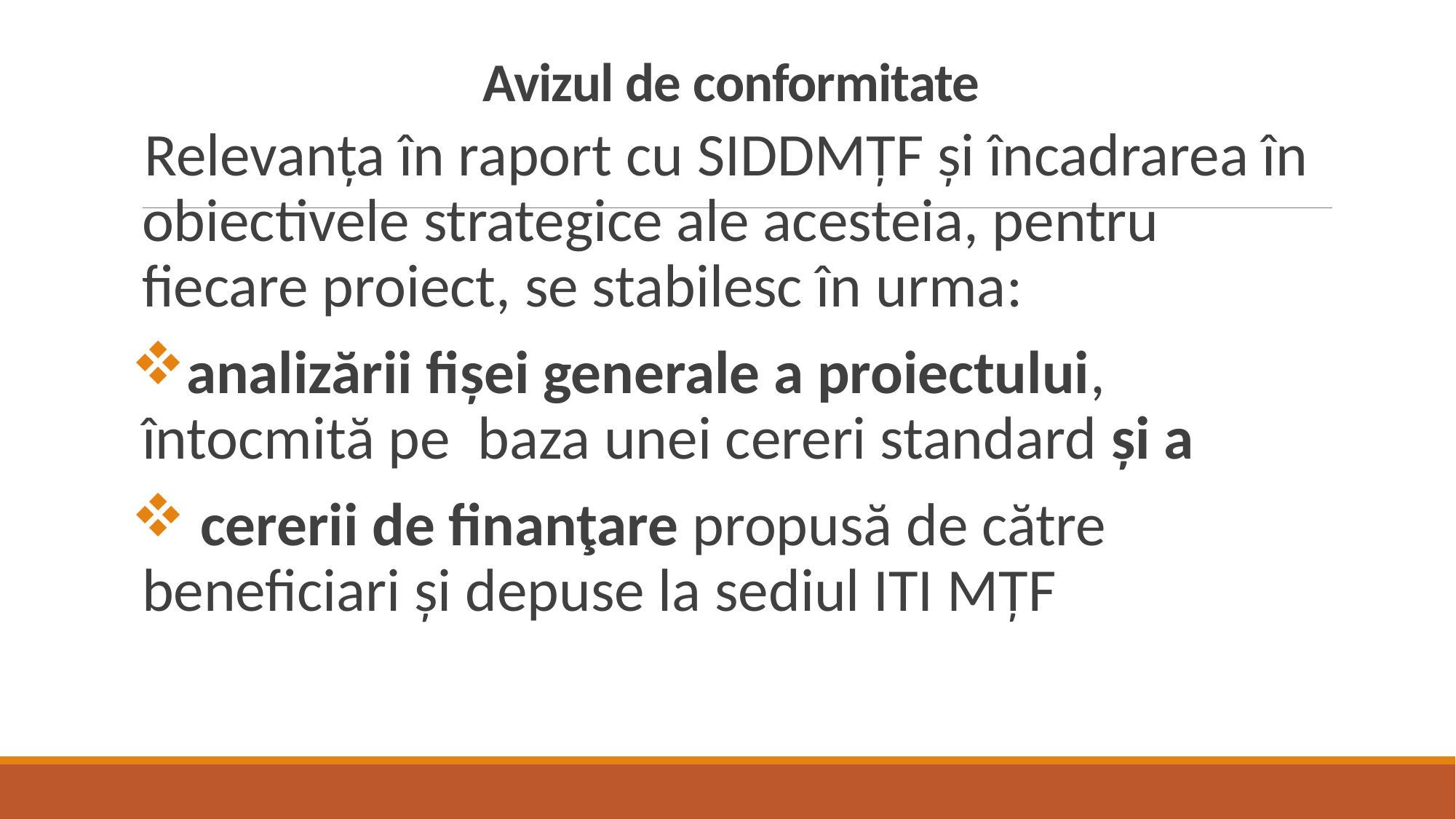

# Avizul de conformitate
Relevanța în raport cu SIDDMȚF și încadrarea în obiectivele strategice ale acesteia, pentru fiecare proiect, se stabilesc în urma:
analizării fișei generale a proiectului, întocmită pe  baza unei cereri standard și a
 cererii de finanţare propusă de către beneficiari și depuse la sediul ITI MȚF